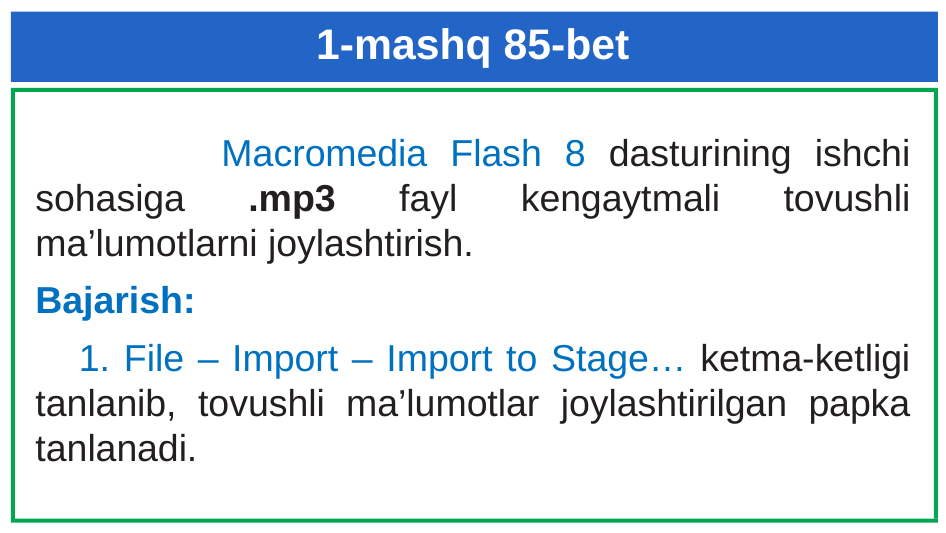

# 1-mashq 85-bet
        Macromedia Flash 8 dasturining ishchi sohasiga .mp3 fayl kengaytmali tovushli ma’lumotlarni joylashtirish.
Bajarish:
1. File – Import – Import to Stage… ketma-ketligi tanlanib, tovushli ma’lumotlar joylashtirilgan papka tanlanadi.